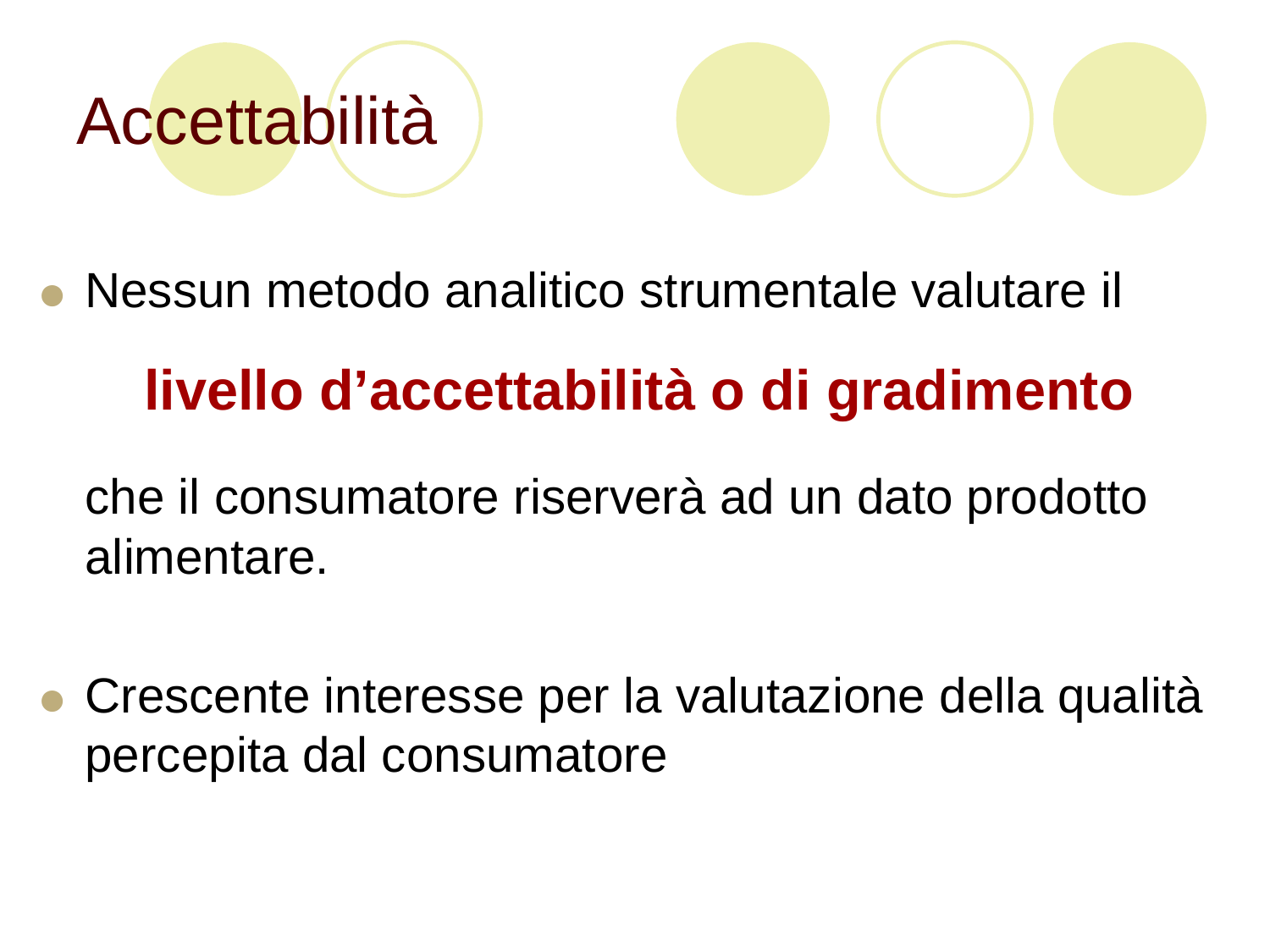

# Accettabilità
Nessun metodo analitico strumentale valutare il

livello d’accettabilità o di gradimento

	che il consumatore riserverà ad un dato prodotto alimentare.

Crescente interesse per la valutazione della qualità percepita dal consumatore